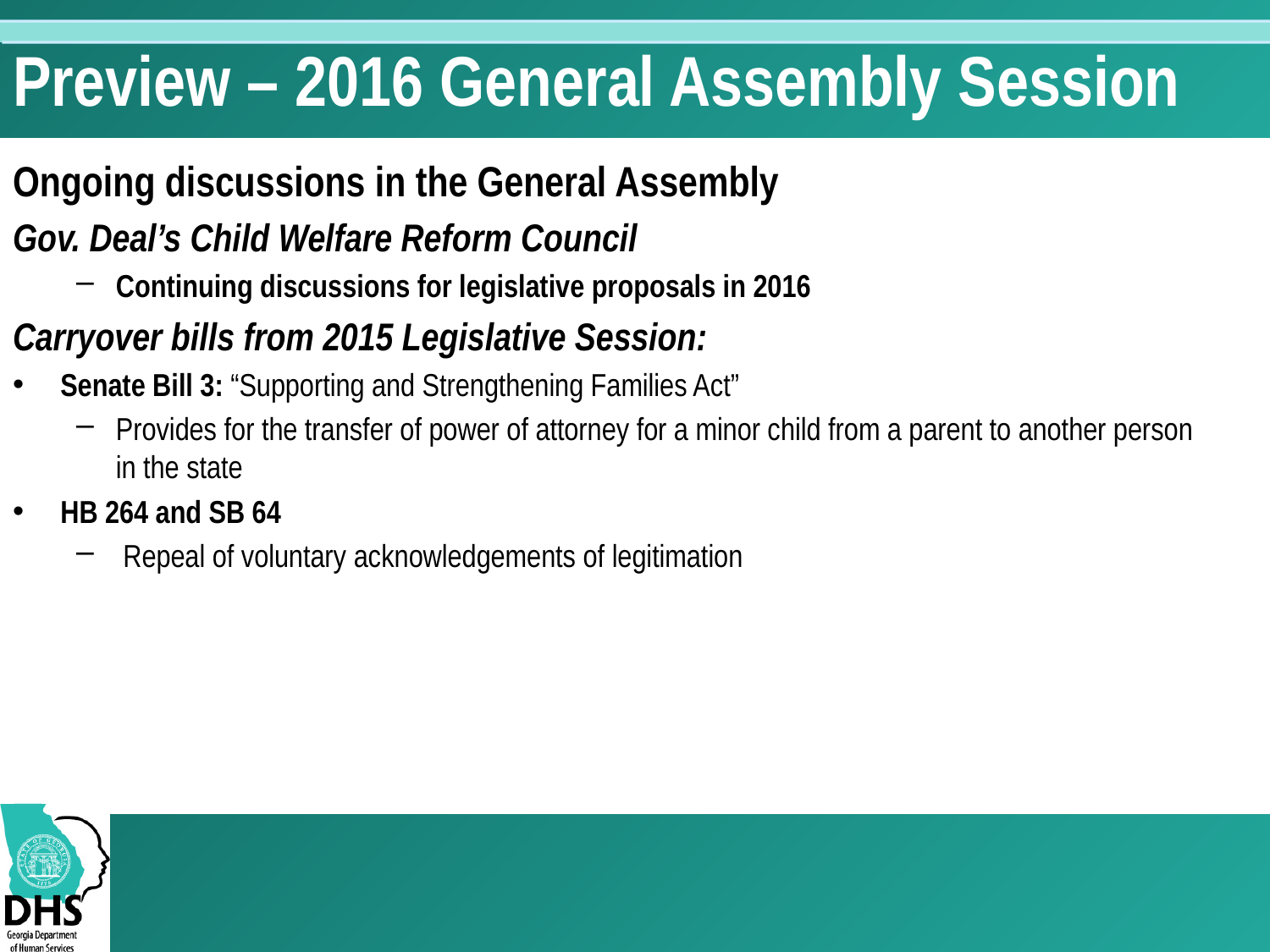

# Preview – 2016 General Assembly Session
Ongoing discussions in the General Assembly
Gov. Deal’s Child Welfare Reform Council
Continuing discussions for legislative proposals in 2016
Carryover bills from 2015 Legislative Session:
Senate Bill 3: “Supporting and Strengthening Families Act”
Provides for the transfer of power of attorney for a minor child from a parent to another person in the state
HB 264 and SB 64
 Repeal of voluntary acknowledgements of legitimation